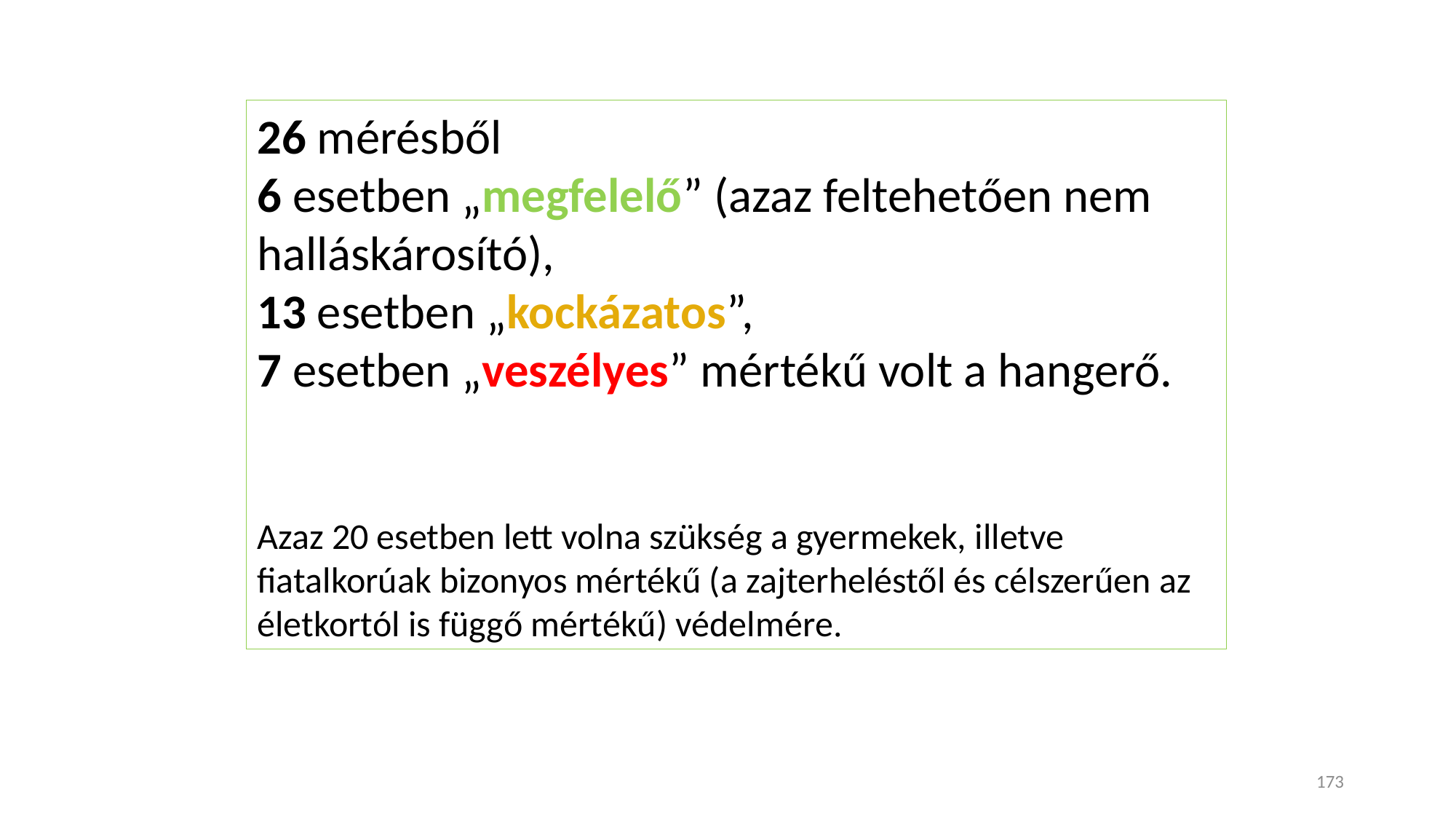

26 mérésből
6 esetben „megfelelő” (azaz feltehetően nem halláskárosító),
13 esetben „kockázatos”,
7 esetben „veszélyes” mértékű volt a hangerő.

Azaz 20 esetben lett volna szükség a gyermekek, illetve fiatalkorúak bizonyos mértékű (a zajterheléstől és célszerűen az életkortól is függő mértékű) védelmére.
173